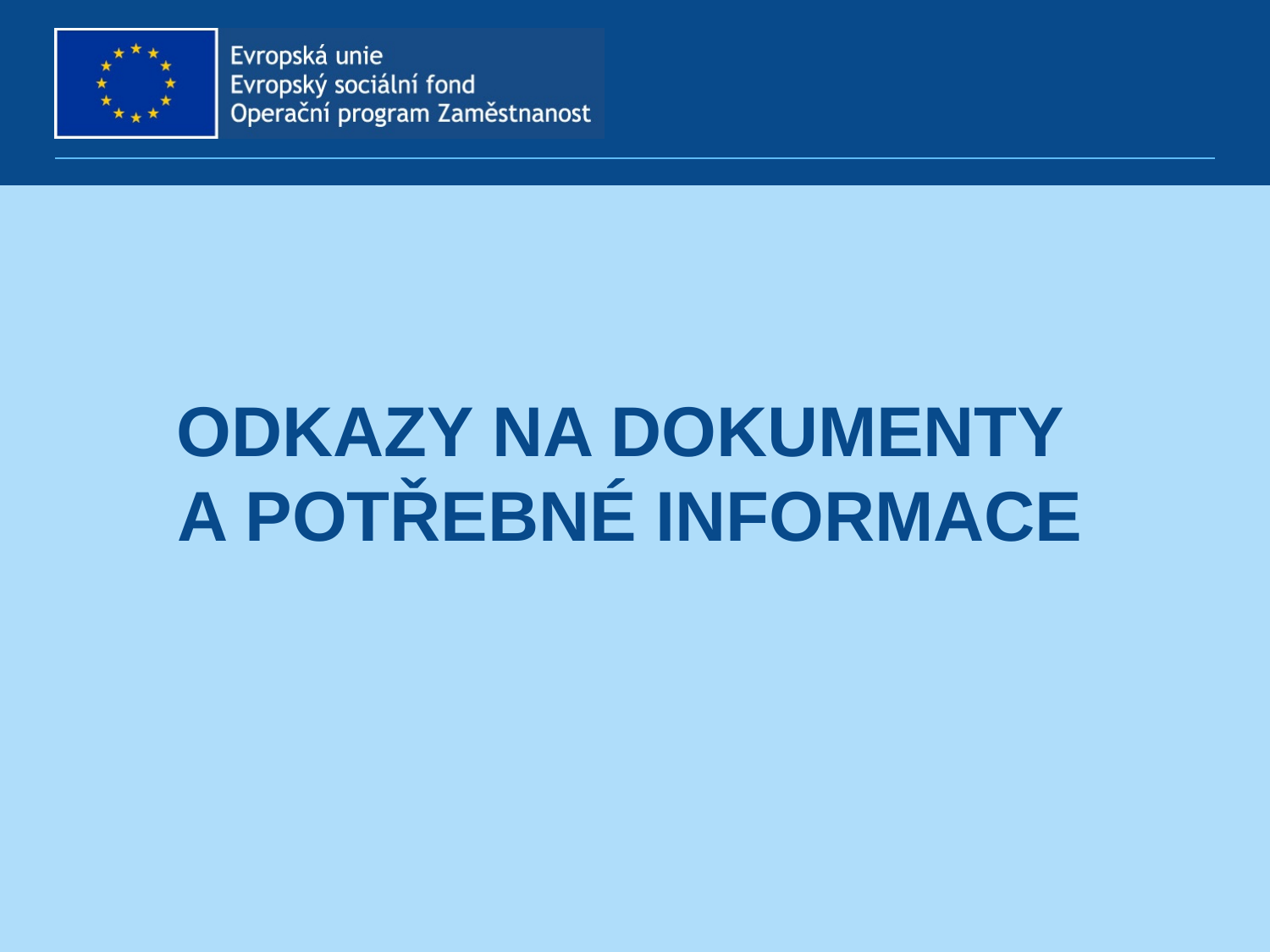

# Odkazy na dokumenty a potřebné informace